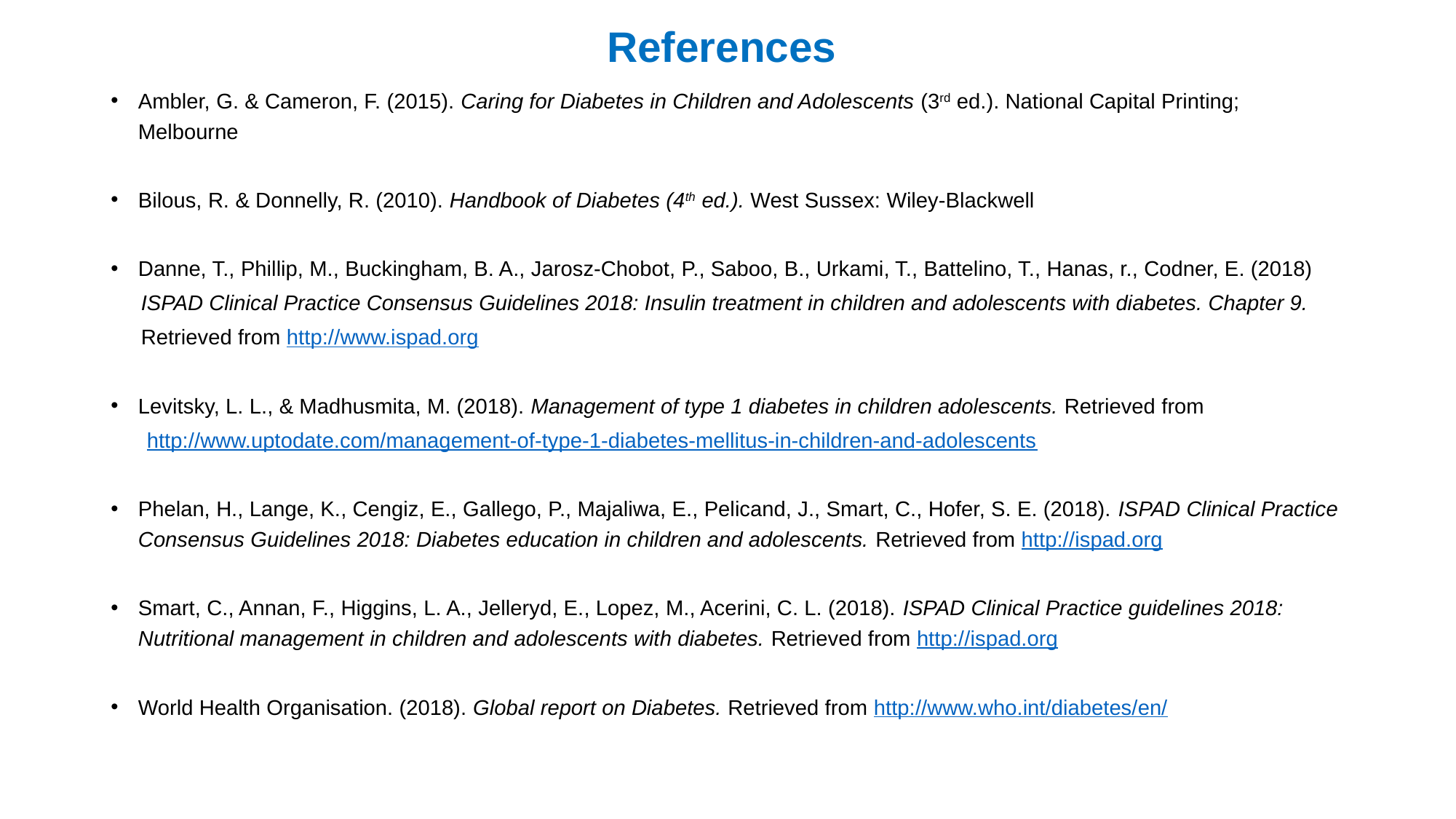

# References
Ambler, G. & Cameron, F. (2015). Caring for Diabetes in Children and Adolescents (3rd ed.). National Capital Printing; Melbourne

Bilous, R. & Donnelly, R. (2010). Handbook of Diabetes (4th ed.). West Sussex: Wiley-Blackwell

Danne, T., Phillip, M., Buckingham, B. A., Jarosz-Chobot, P., Saboo, B., Urkami, T., Battelino, T., Hanas, r., Codner, E. (2018)
     ISPAD Clinical Practice Consensus Guidelines 2018: Insulin treatment in children and adolescents with diabetes. Chapter 9.
     Retrieved from http://www.ispad.org

Levitsky, L. L., & Madhusmita, M. (2018). Management of type 1 diabetes in children adolescents. Retrieved from
      http://www.uptodate.com/management-of-type-1-diabetes-mellitus-in-children-and-adolescents

Phelan, H., Lange, K., Cengiz, E., Gallego, P., Majaliwa, E., Pelicand, J., Smart, C., Hofer, S. E. (2018). ISPAD Clinical Practice Consensus Guidelines 2018: Diabetes education in children and adolescents. Retrieved from http://ispad.org

Smart, C., Annan, F., Higgins, L. A., Jelleryd, E., Lopez, M., Acerini, C. L. (2018). ISPAD Clinical Practice guidelines 2018: Nutritional management in children and adolescents with diabetes. Retrieved from http://ispad.org

World Health Organisation. (2018). Global report on Diabetes. Retrieved from http://www.who.int/diabetes/en/